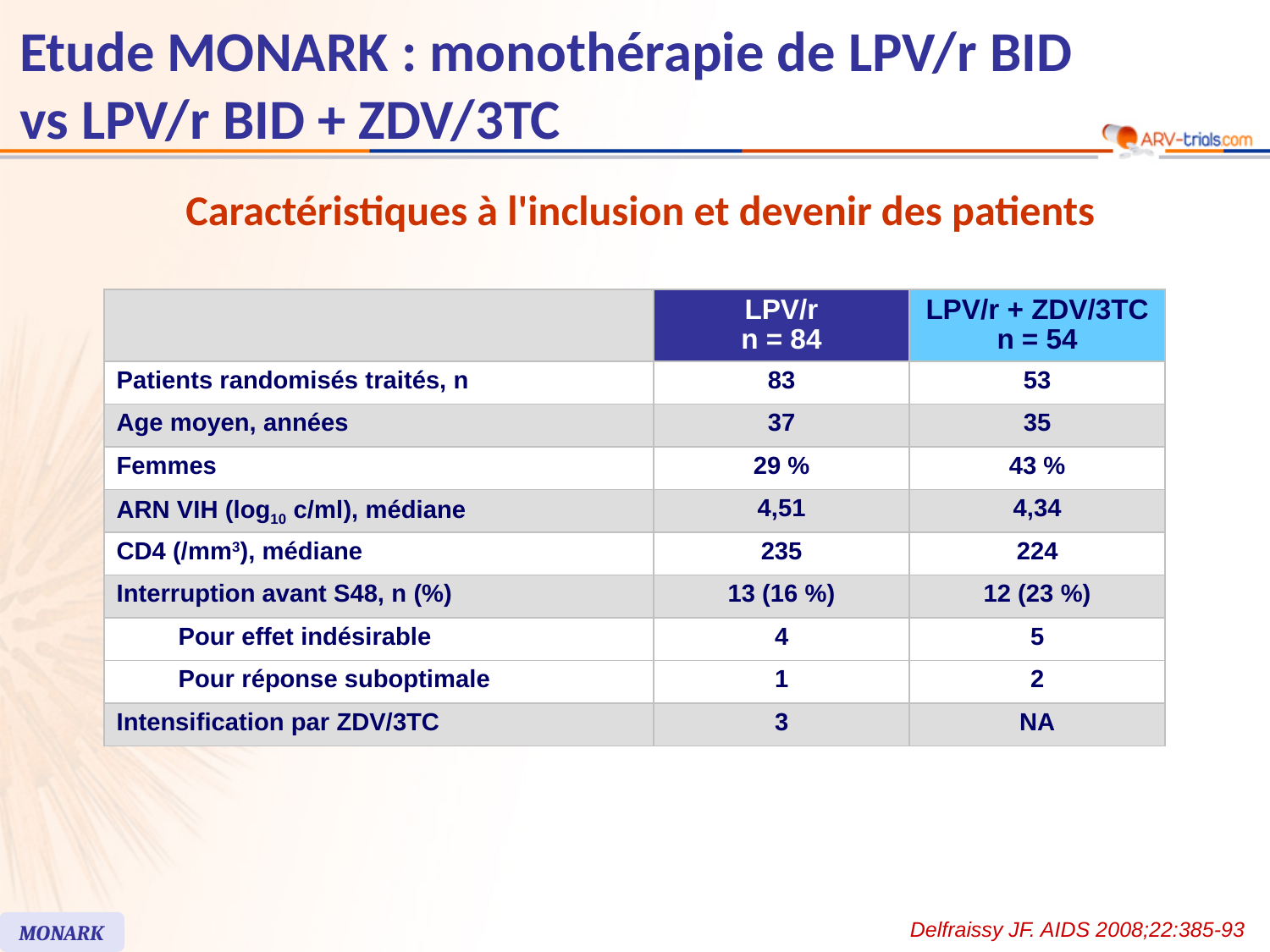

Etude MONARK : monothérapie de LPV/r BID
vs LPV/r BID + ZDV/3TC
Caractéristiques à l'inclusion et devenir des patients
|  |  | LPV/r n = 84 | LPV/r + ZDV/3TC n = 54 |
| --- | --- | --- | --- |
| Patients randomisés traités, n |  | 83 | 53 |
| Age moyen, années |  | 37 | 35 |
| Femmes |  | 29 % | 43 % |
| ARN VIH (log10 c/ml), médiane |  | 4,51 | 4,34 |
| CD4 (/mm3), médiane |  | 235 | 224 |
| Interruption avant S48, n (%) |  | 13 (16 %) | 12 (23 %) |
|  | Pour effet indésirable | 4 | 5 |
|  | Pour réponse suboptimale | 1 | 2 |
| Intensification par ZDV/3TC |  | 3 | NA |
Delfraissy JF. AIDS 2008;22:385-93

MONARK